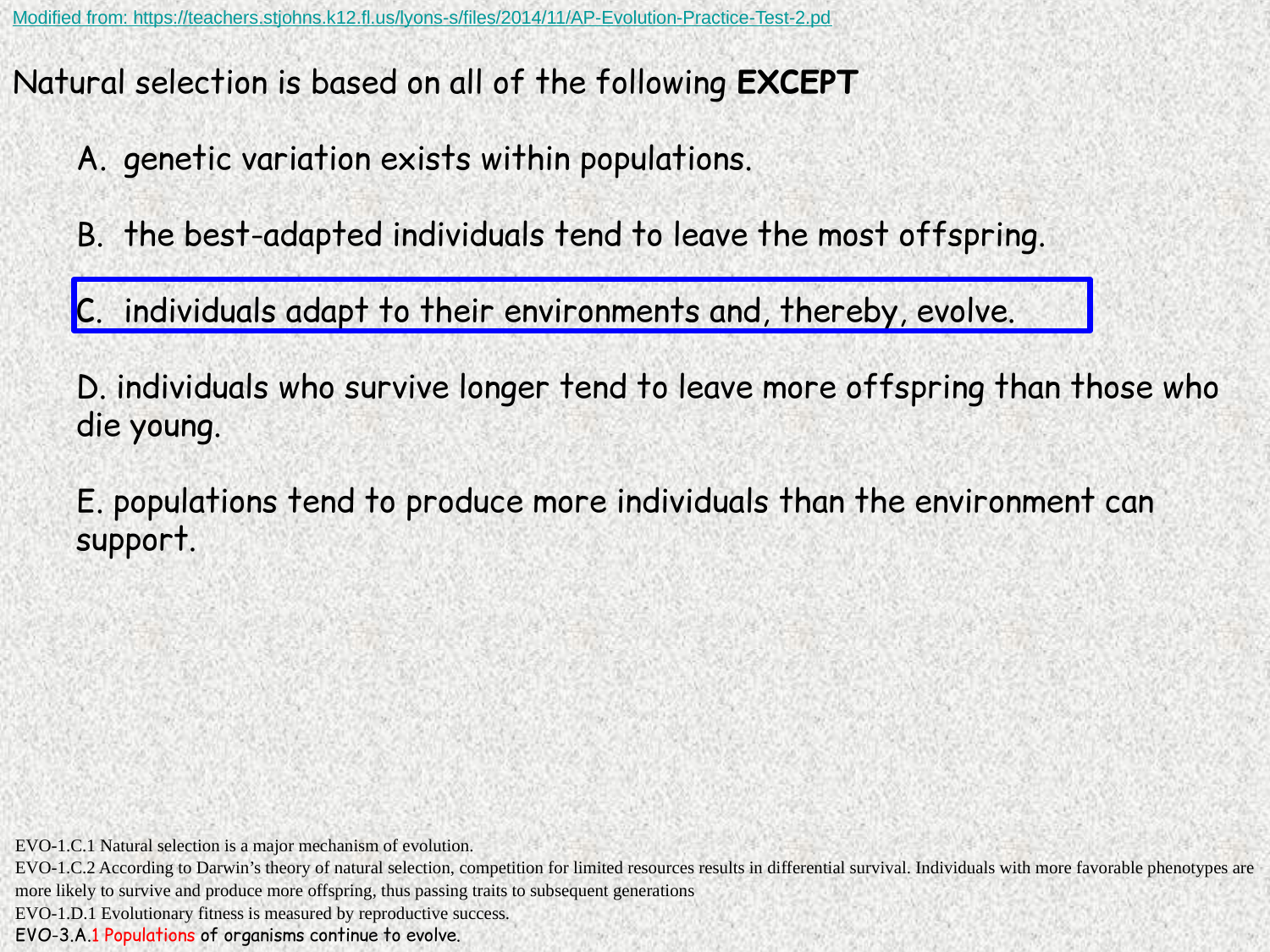

Modified from: https://teachers.stjohns.k12.fl.us/lyons-s/files/2014/11/AP-Evolution-Practice-Test-2.pd
Natural selection is based on all of the following EXCEPT

genetic variation exists within populations.

the best-adapted individuals tend to leave the most offspring.

individuals adapt to their environments and, thereby, evolve.

D. individuals who survive longer tend to leave more offspring than those who die young.

E. populations tend to produce more individuals than the environment can support.

EVO-1.C.1 Natural selection is a major mechanism of evolution.
EVO-1.C.2 According to Darwin’s theory of natural selection, competition for limited resources results in differential survival. Individuals with more favorable phenotypes are more likely to survive and produce more offspring, thus passing traits to subsequent generations
EVO-1.D.1 Evolutionary fitness is measured by reproductive success.
EVO-3.A.1 Populations of organisms continue to evolve.